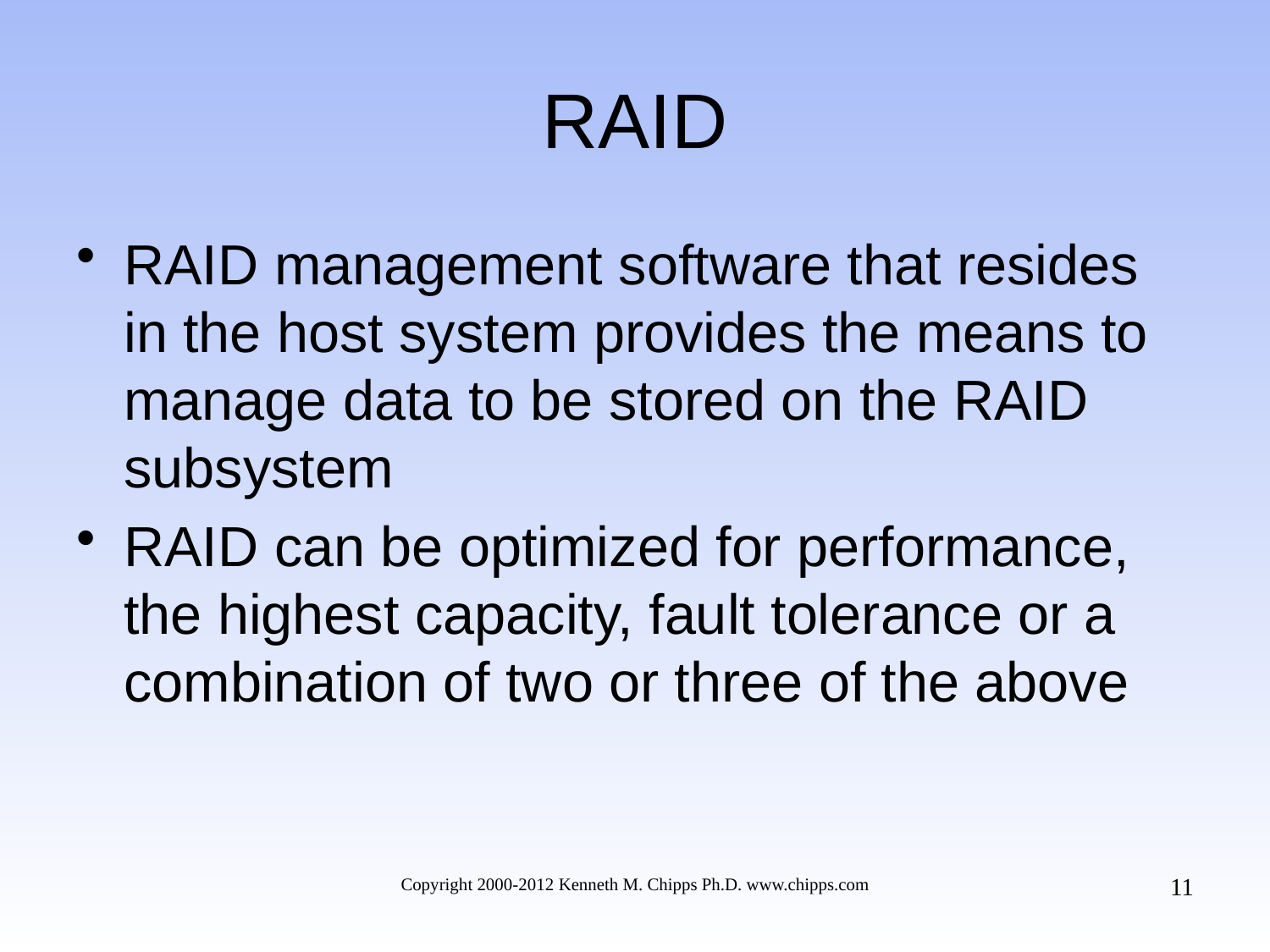

# RAID
RAID management software that resides in the host system provides the means to manage data to be stored on the RAID subsystem
RAID can be optimized for performance, the highest capacity, fault tolerance or a combination of two or three of the above
11
Copyright 2000-2012 Kenneth M. Chipps Ph.D. www.chipps.com